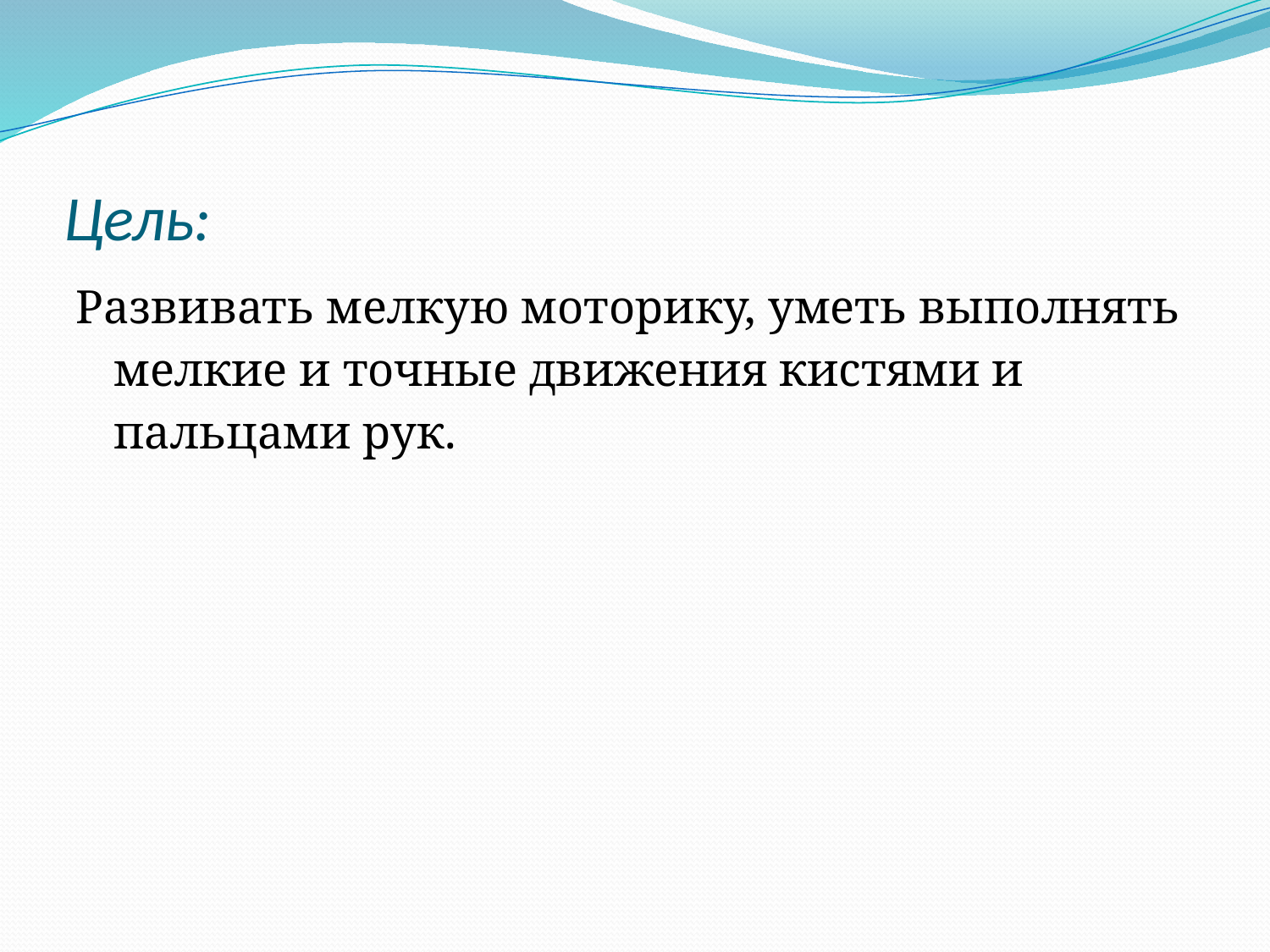

# Цель:
Развивать мелкую моторику, уметь выполнять мелкие и точные движения кистями и пальцами рук.